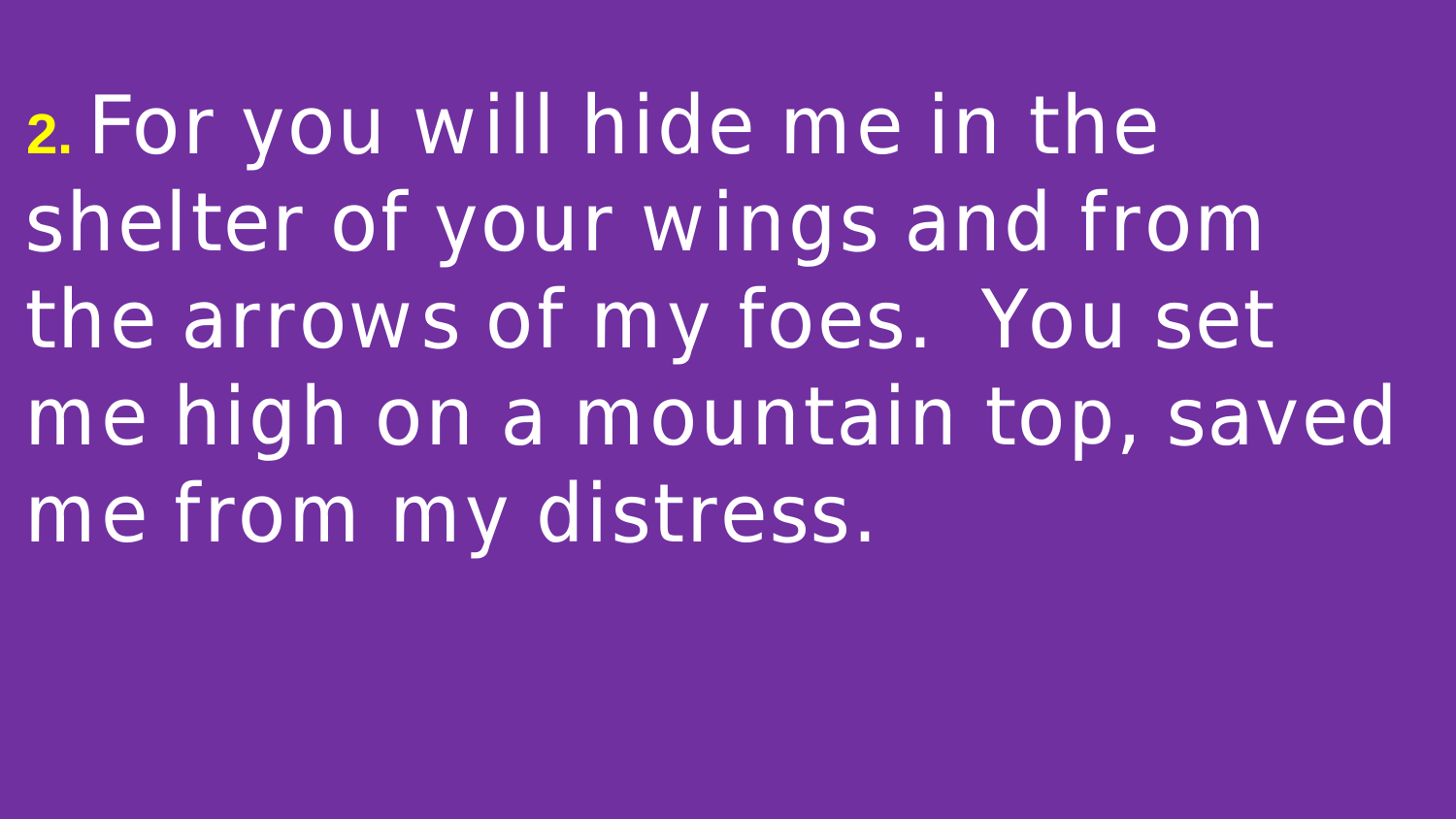

# 2. For you will hide me in the shelter of your wings and from the arrows of my foes.  You set me high on a mountain top, saved me from my distress.